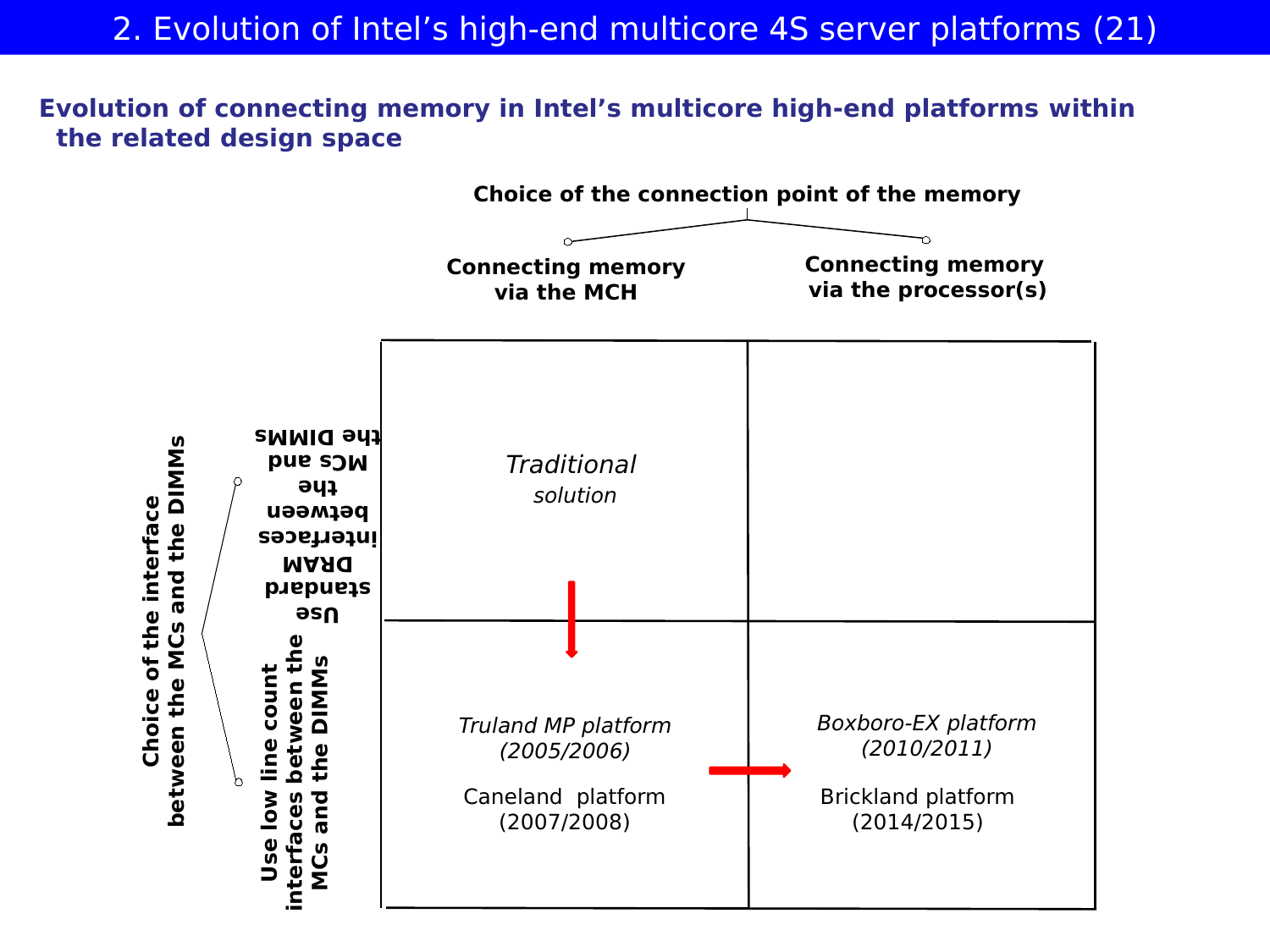

# 2. Evolution of Intel’s high-end multicore 4S server platforms (21)
Evolution of connecting memory in Intel’s multicore high-end platforms within
  the related design space
Choice of the connection point of the memory

Connecting memory
 via the processor(s)
Connecting memory
 via the MCH
Traditional
 solution
Choice of the interface
between the MCs and the DIMMs

Use standard DRAM interfaces between the
MCs and the DIMMs

Boxboro-EX platform
(2010/2011)
Truland MP platform
(2005/2006)
Use low line count interfaces between the MCs and the DIMMs

Caneland  platform
(2007/2008)
Brickland platform
(2014/2015)